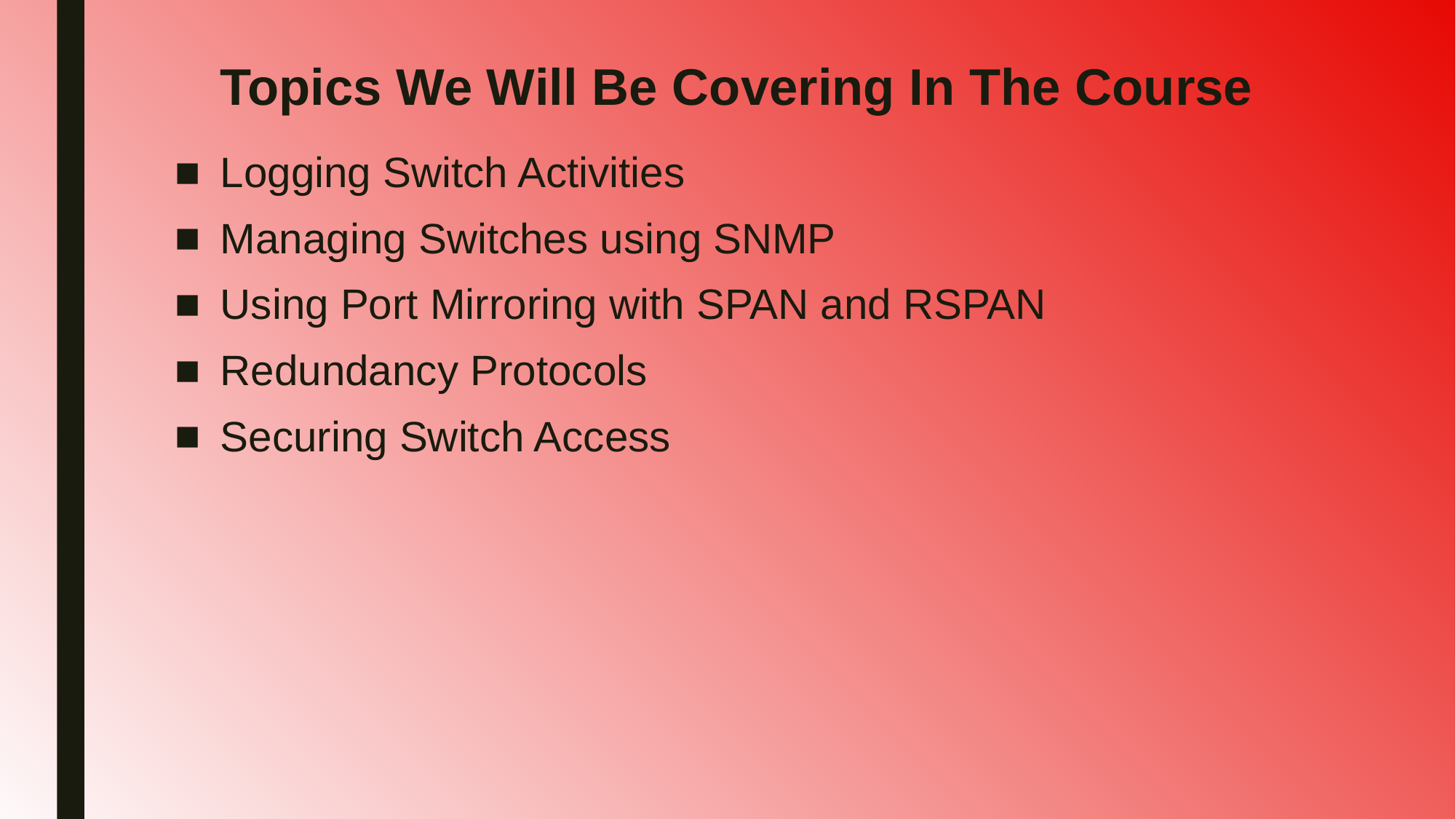

# Topics We Will Be Covering In The Course
Logging Switch Activities
Managing Switches using SNMP
Using Port Mirroring with SPAN and RSPAN
Redundancy Protocols
Securing Switch Access